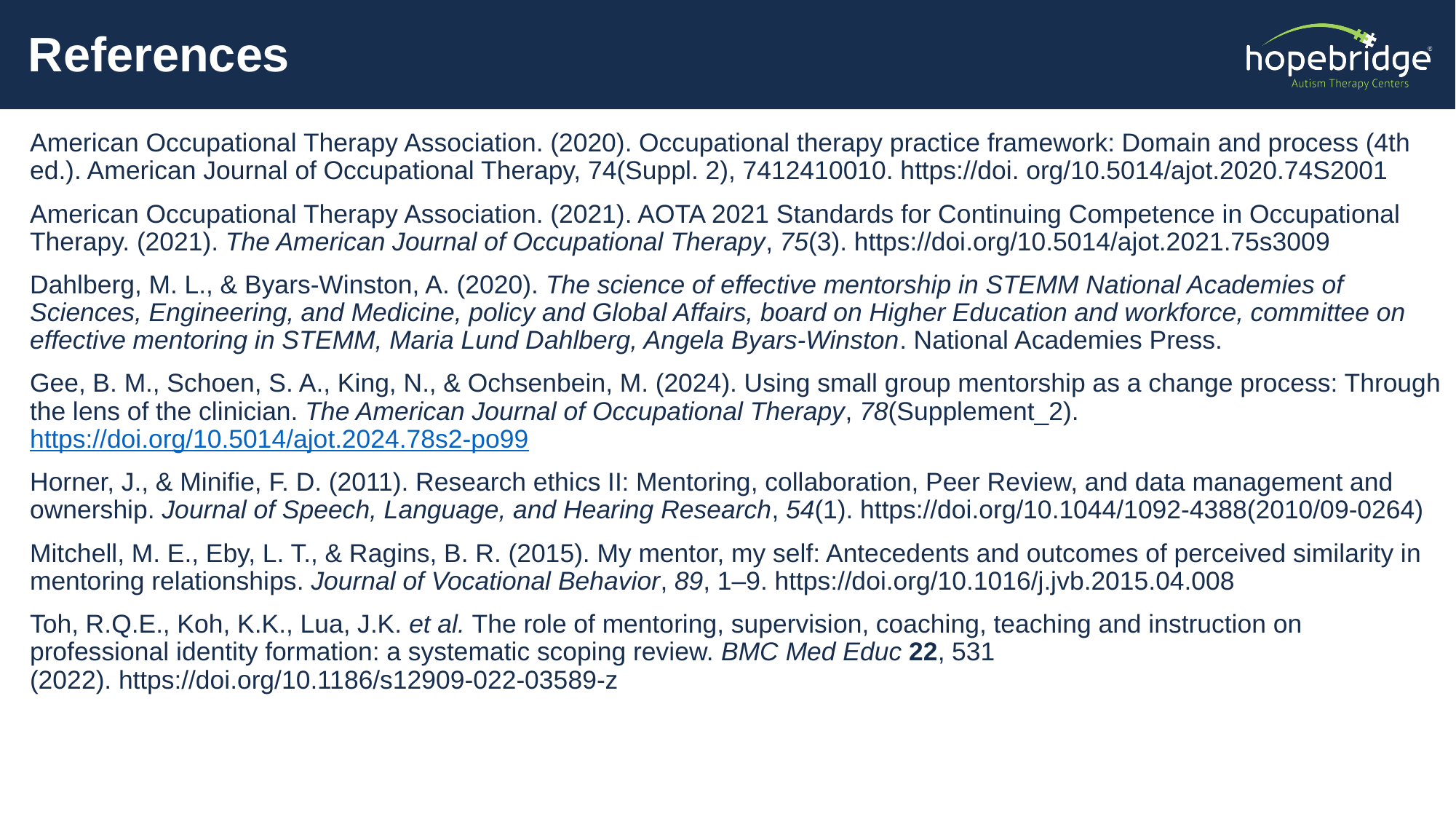

# References
American Occupational Therapy Association. (2020). Occupational therapy practice framework: Domain and process (4th ed.). American Journal of Occupational Therapy, 74(Suppl. 2), 7412410010. https://doi. org/10.5014/ajot.2020.74S2001
American Occupational Therapy Association. (2021). AOTA 2021 Standards for Continuing Competence in Occupational Therapy. (2021). The American Journal of Occupational Therapy, 75(3). https://doi.org/10.5014/ajot.2021.75s3009
Dahlberg, M. L., & Byars-Winston, A. (2020). The science of effective mentorship in STEMM National Academies of Sciences, Engineering, and Medicine, policy and Global Affairs, board on Higher Education and workforce, committee on effective mentoring in STEMM, Maria Lund Dahlberg, Angela Byars-Winston. National Academies Press.
Gee, B. M., Schoen, S. A., King, N., & Ochsenbein, M. (2024). Using small group mentorship as a change process: Through the lens of the clinician. The American Journal of Occupational Therapy, 78(Supplement_2). https://doi.org/10.5014/ajot.2024.78s2-po99
Horner, J., & Minifie, F. D. (2011). Research ethics II: Mentoring, collaboration, Peer Review, and data management and ownership. Journal of Speech, Language, and Hearing Research, 54(1). https://doi.org/10.1044/1092-4388(2010/09-0264)
Mitchell, M. E., Eby, L. T., & Ragins, B. R. (2015). My mentor, my self: Antecedents and outcomes of perceived similarity in mentoring relationships. Journal of Vocational Behavior, 89, 1–9. https://doi.org/10.1016/j.jvb.2015.04.008
Toh, R.Q.E., Koh, K.K., Lua, J.K. et al. The role of mentoring, supervision, coaching, teaching and instruction on professional identity formation: a systematic scoping review. BMC Med Educ 22, 531 (2022). https://doi.org/10.1186/s12909-022-03589-z